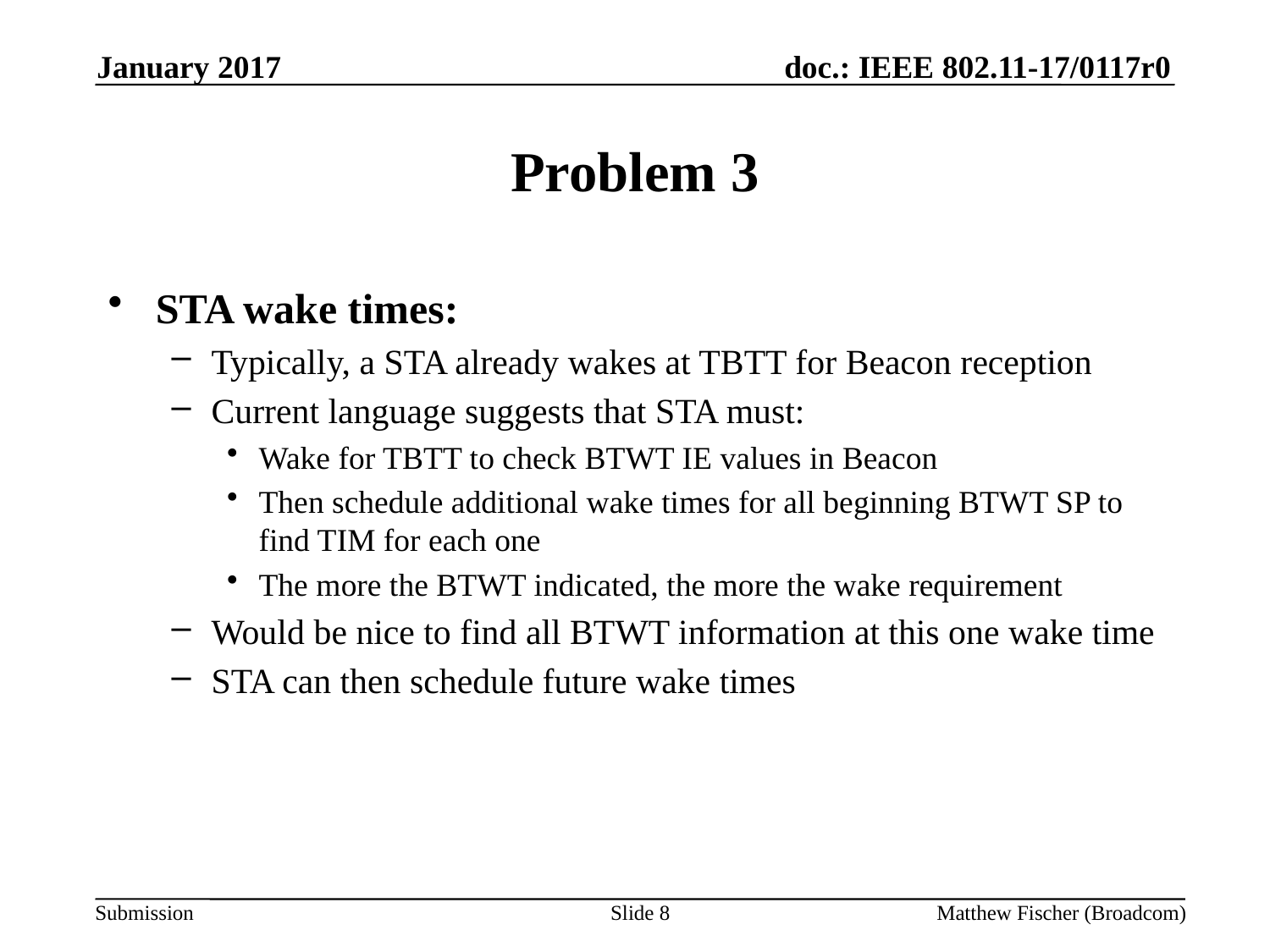

January 2017
# Problem 3
STA wake times:
Typically, a STA already wakes at TBTT for Beacon reception
Current language suggests that STA must:
Wake for TBTT to check BTWT IE values in Beacon
Then schedule additional wake times for all beginning BTWT SP to find TIM for each one
The more the BTWT indicated, the more the wake requirement
Would be nice to find all BTWT information at this one wake time
STA can then schedule future wake times

Slide 8
Matthew Fischer (Broadcom)